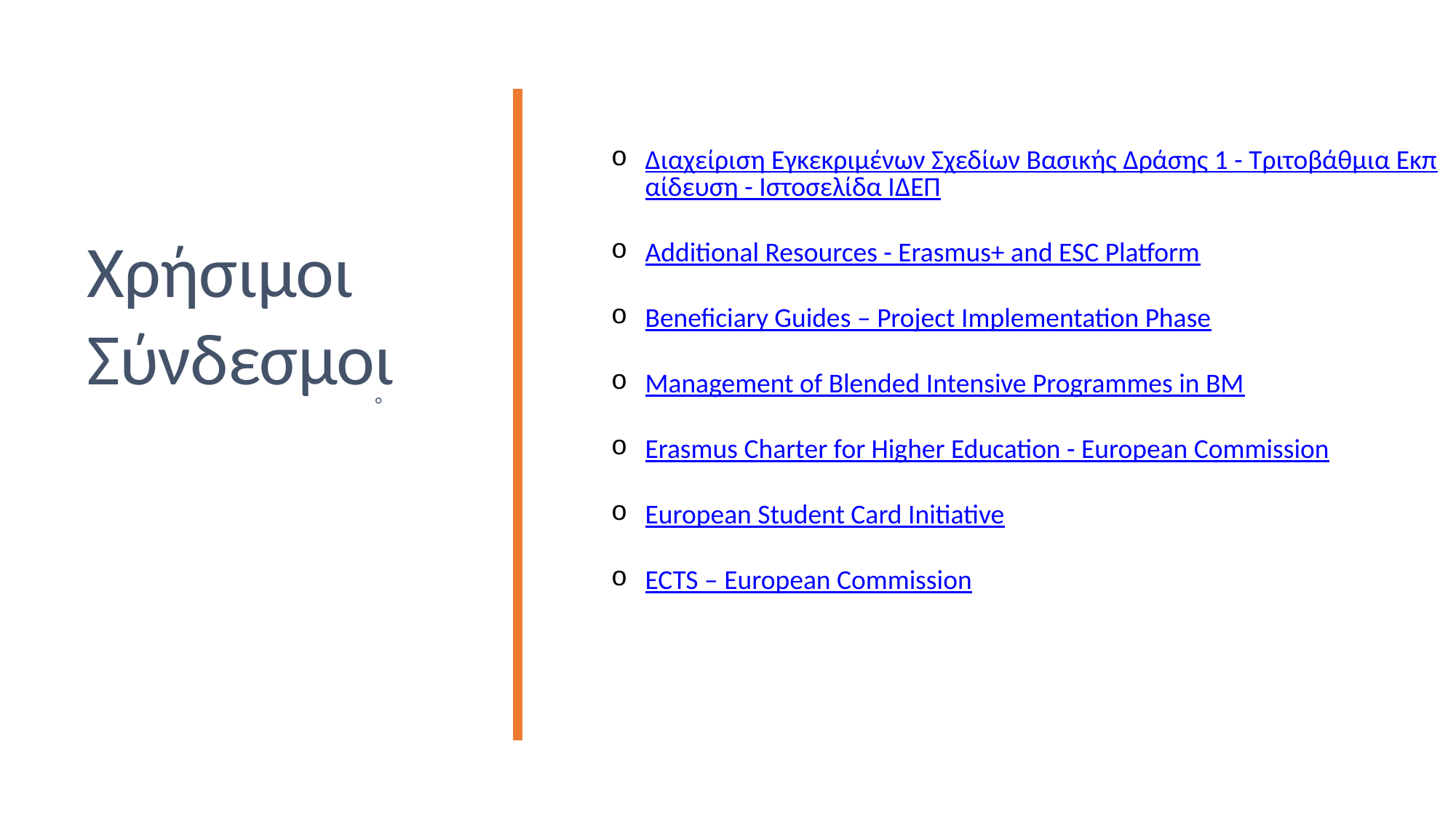

Διαχείριση Εγκεκριμένων Σχεδίων Βασικής Δράσης 1 - Τριτοβάθμια Εκπαίδευση - Ιστοσελίδα ΙΔΕΠ

Additional Resources - Erasmus+ and ESC Platform

Beneficiary Guides – Project Implementation Phase

Management of Blended Intensive Programmes in BM

Erasmus Charter for Higher Education - European Commission

European Student Card Initiative

ECTS – European Commission
# Χρήσιμοι Σύνδεσμοι
°

Ώρες Γραφείου: 7:00- 14:30